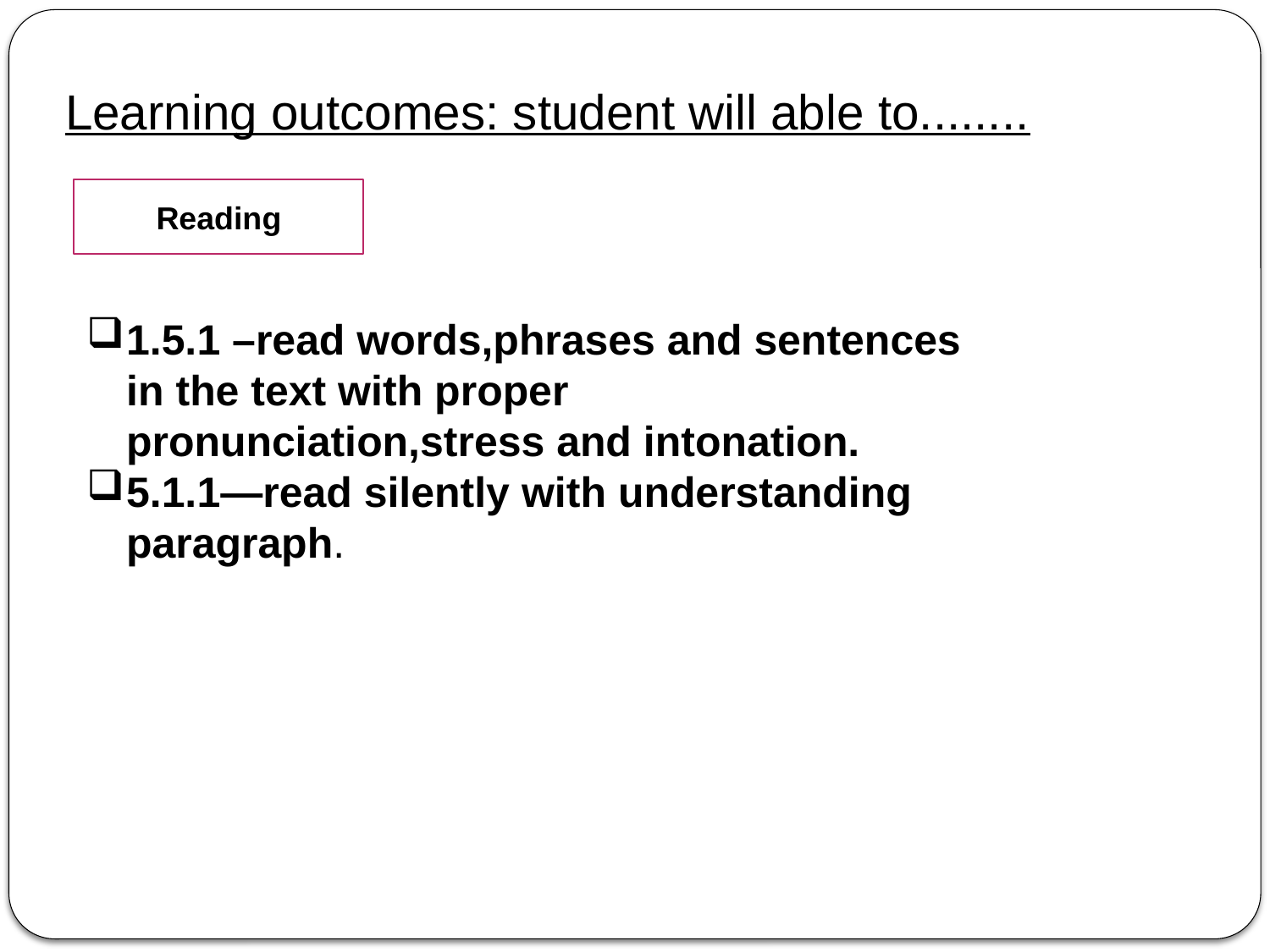

Learning outcomes: student will able to........
Reading
1.5.1 –read words,phrases and sentences  in the text with proper pronunciation,stress and intonation.
5.1.1—read silently with understanding paragraph.